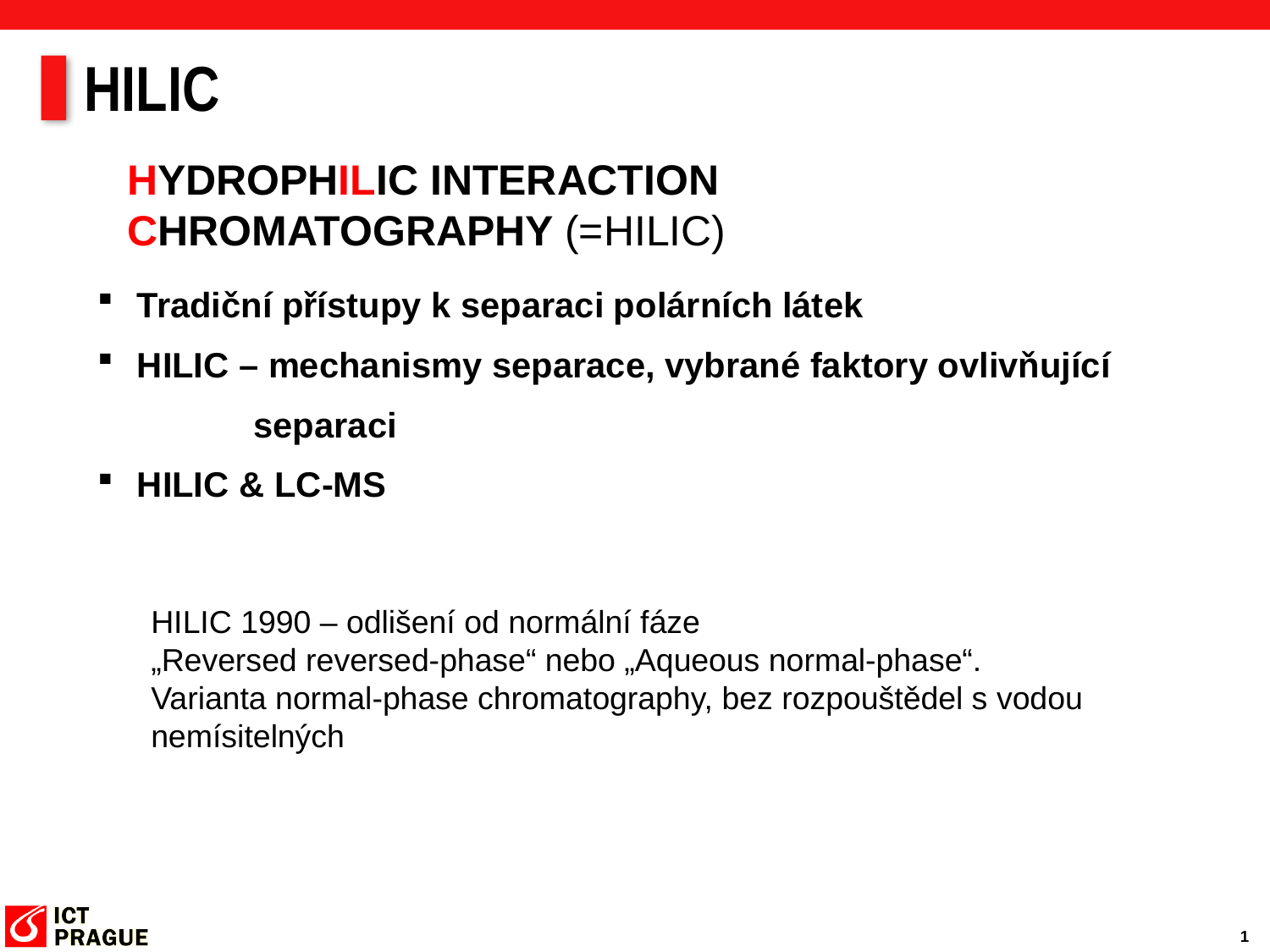

# HILIC
HYDROPHILIC INTERACTION CHROMATOGRAPHY (=HILIC)

 Tradiční přístupy k separaci polárních látek
 HILIC – mechanismy separace, vybrané faktory ovlivňující
	   separaci
 HILIC & LC-MS
HILIC 1990 – odlišení od normální fáze
„Reversed reversed-phase“ nebo „Aqueous normal-phase“.
Varianta normal-phase chromatography, bez rozpouštědel s vodou nemísitelných

1